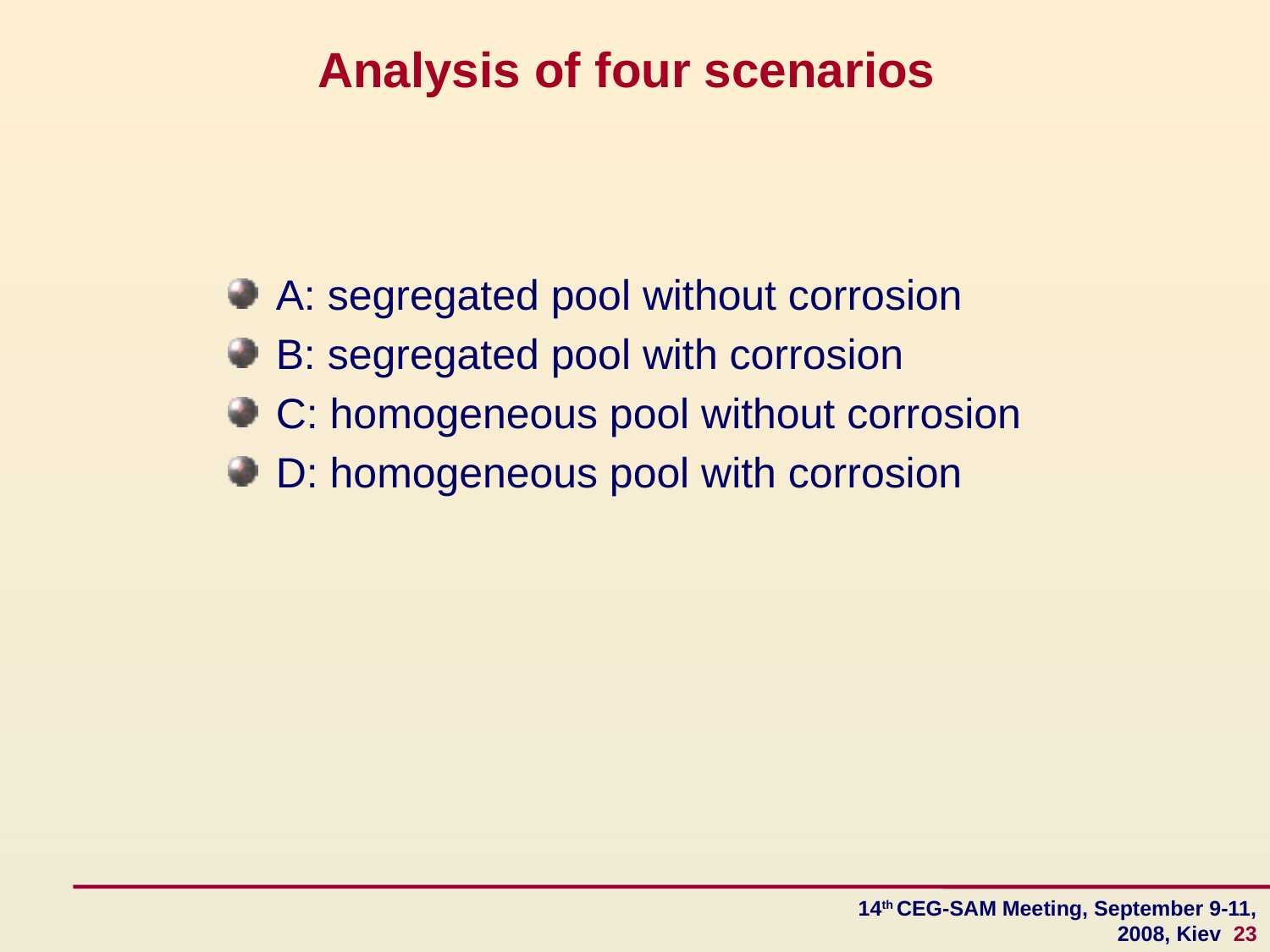

Analysis of four scenarios

A: segregated pool without corrosion
B: segregated pool with corrosion
C: homogeneous pool without corrosion
D: homogeneous pool with corrosion
14th CEG-SAM Meeting, September 9-11, 2008, Kiev  23